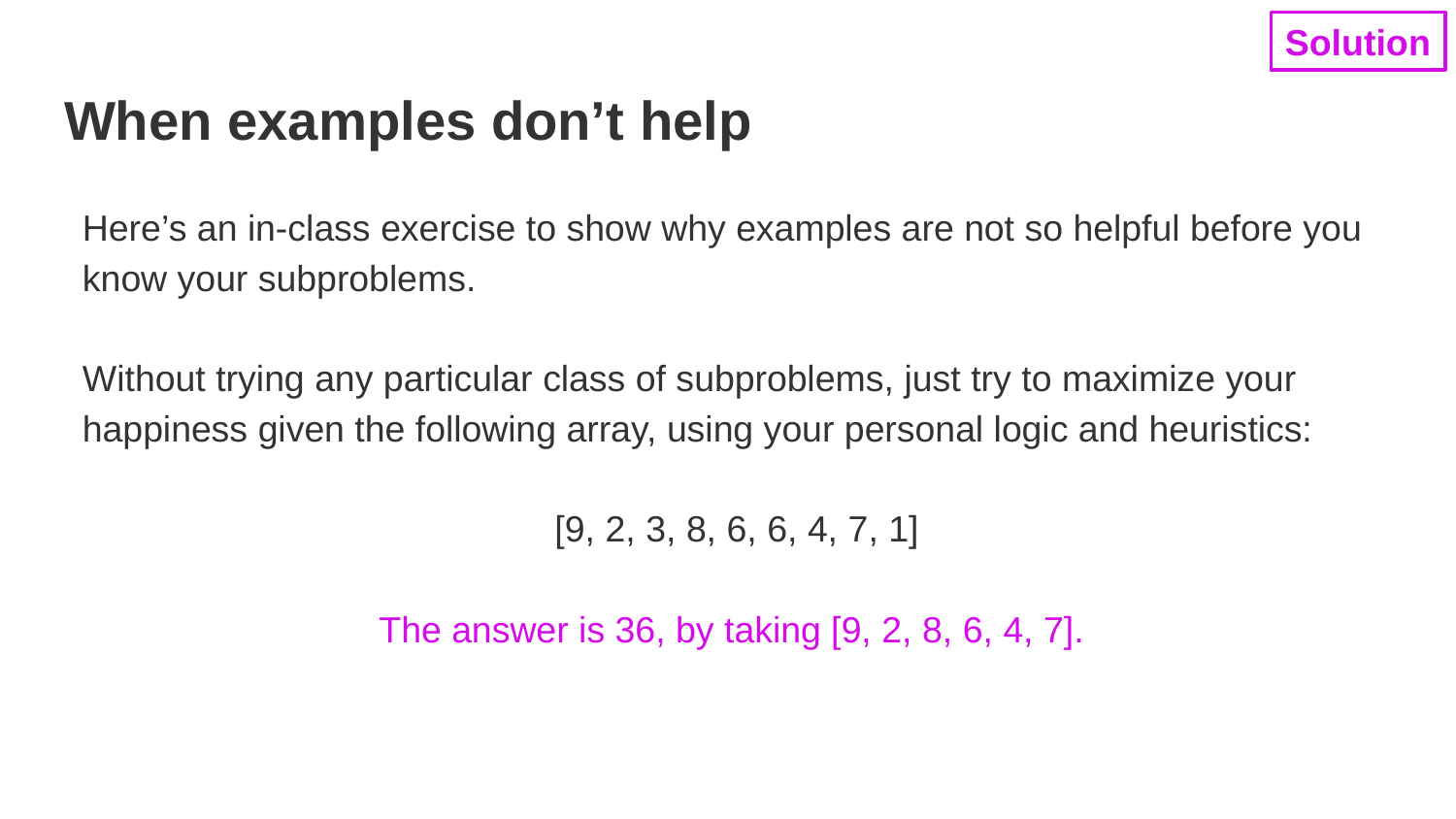

Solution
# When examples don’t help
Here’s an in-class exercise to show why examples are not so helpful before you know your subproblems.

Without trying any particular class of subproblems, just try to maximize your happiness given the following array, using your personal logic and heuristics:

[9, 2, 3, 8, 6, 6, 4, 7, 1]

The answer is 36, by taking [9, 2, 8, 6, 4, 7].